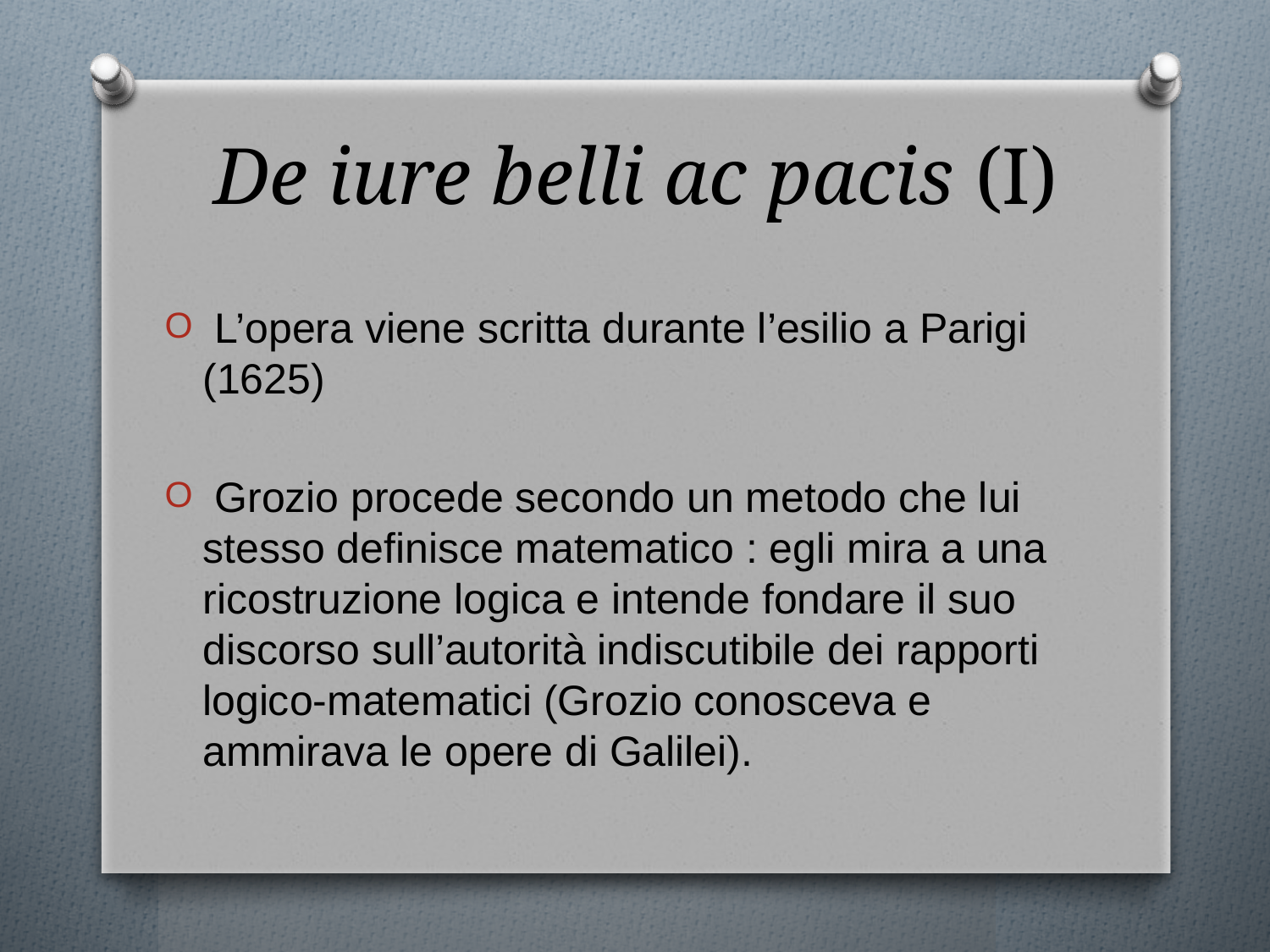

# De iure belli ac pacis (I)
 L’opera viene scritta durante l’esilio a Parigi (1625)

 Grozio procede secondo un metodo che lui stesso definisce matematico : egli mira a una ricostruzione logica e intende fondare il suo discorso sull’autorità indiscutibile dei rapporti logico-matematici (Grozio conosceva e ammirava le opere di Galilei).